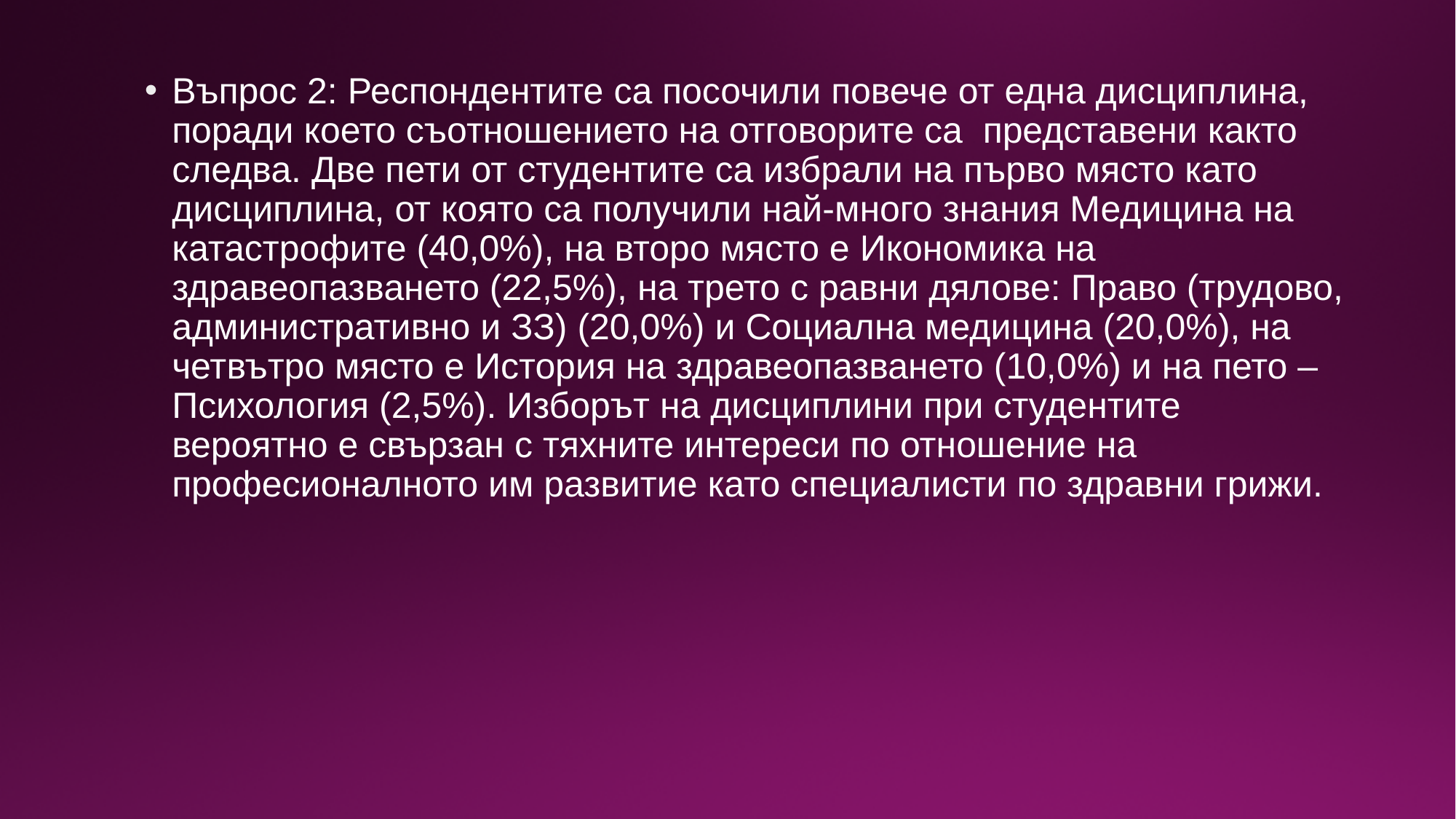

Въпрос 2: Респондентите са посочили повече от една дисциплина, поради което съотношението на отговорите са  представени както следва. Две пети от студентите са избрали на първо място като дисциплина, от която са получили най-много знания Медицина на катастрофите (40,0%), на второ място е Икономика на здравеопазването (22,5%), на трето с равни дялове: Право (трудово, административно и ЗЗ) (20,0%) и Социална медицина (20,0%), на четвътро място е История на здравеопазването (10,0%) и на пето – Психология (2,5%). Изборът на дисциплини при студентите вероятно е свързан с тяхните интереси по отношение на професионалното им развитие като специалисти по здравни грижи.